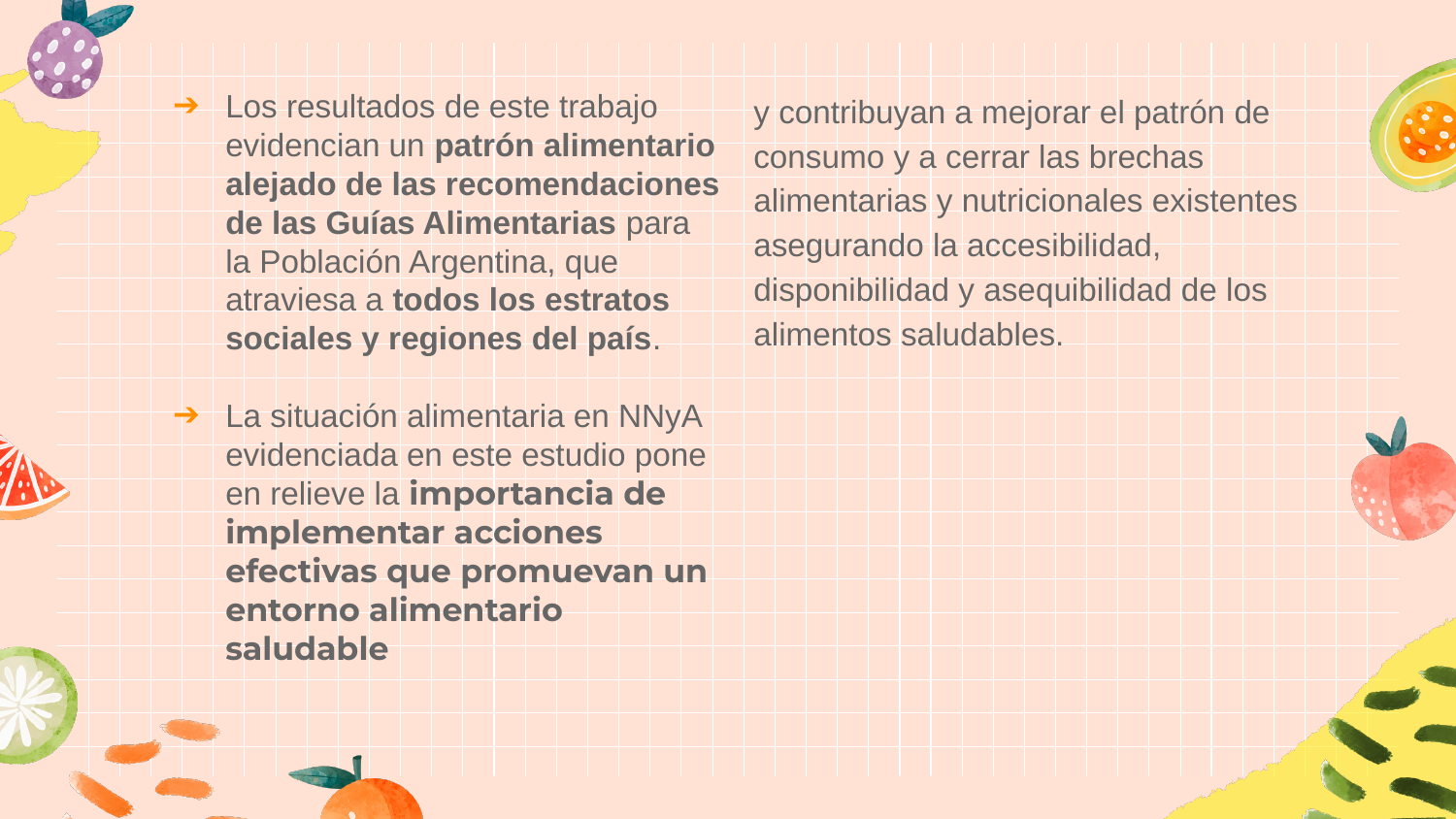

Los resultados de este trabajo evidencian un patrón alimentario alejado de las recomendaciones de las Guías Alimentarias para la Población Argentina, que atraviesa a todos los estratos sociales y regiones del país.

La situación alimentaria en NNyA evidenciada en este estudio pone en relieve la importancia de implementar acciones efectivas que promuevan un entorno alimentario saludable

y contribuyan a mejorar el patrón de consumo y a cerrar las brechas alimentarias y nutricionales existentes asegurando la accesibilidad, disponibilidad y asequibilidad de los alimentos saludables.